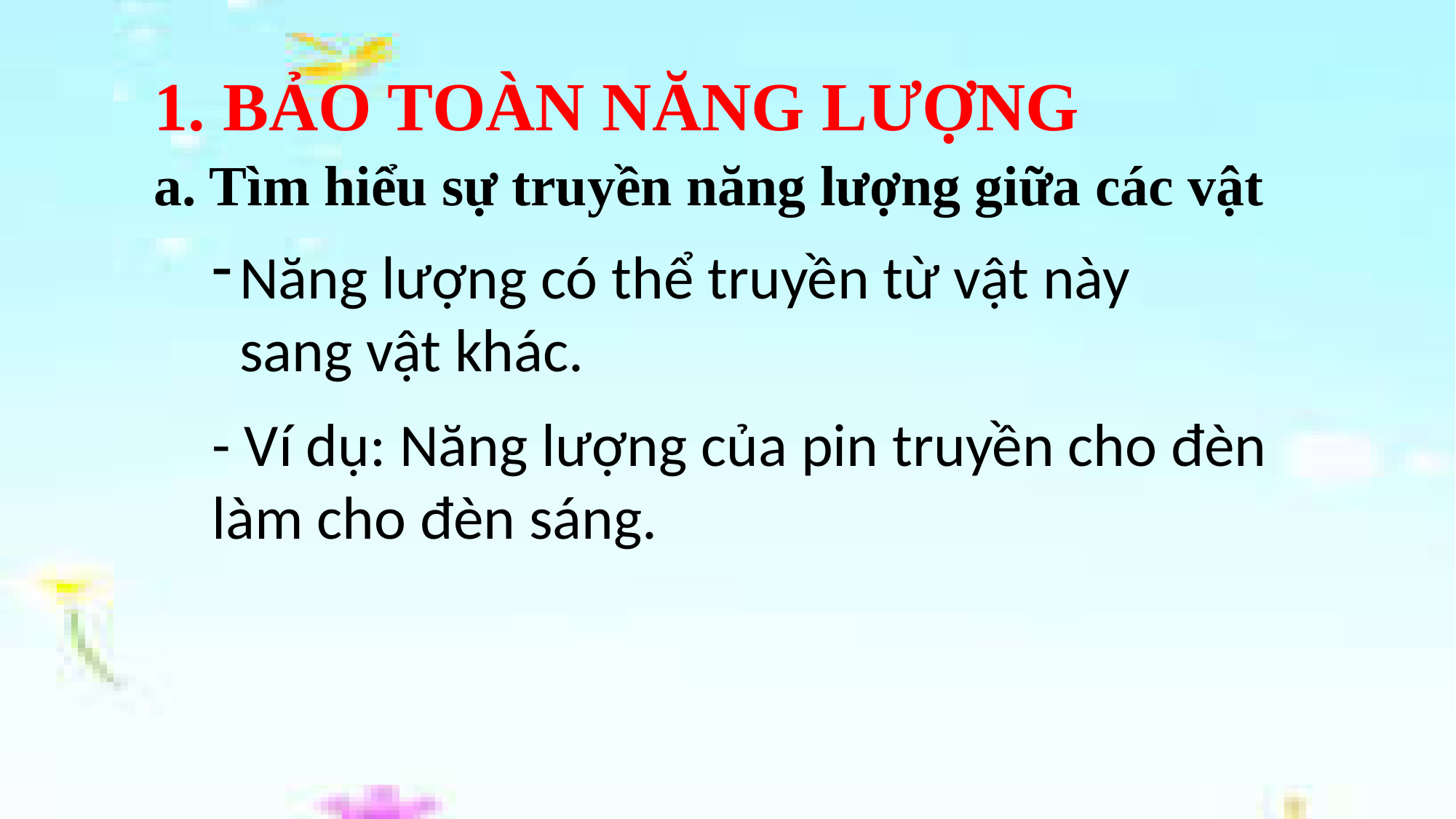

# 1. BẢO TOÀN NĂNG LƯỢNG
a. Tìm hiểu sự truyền năng lượng giữa các vật
Năng lượng có thể truyền từ vật này sang vật khác.
- Ví dụ: Năng lượng của pin truyền cho đèn làm cho đèn sáng.